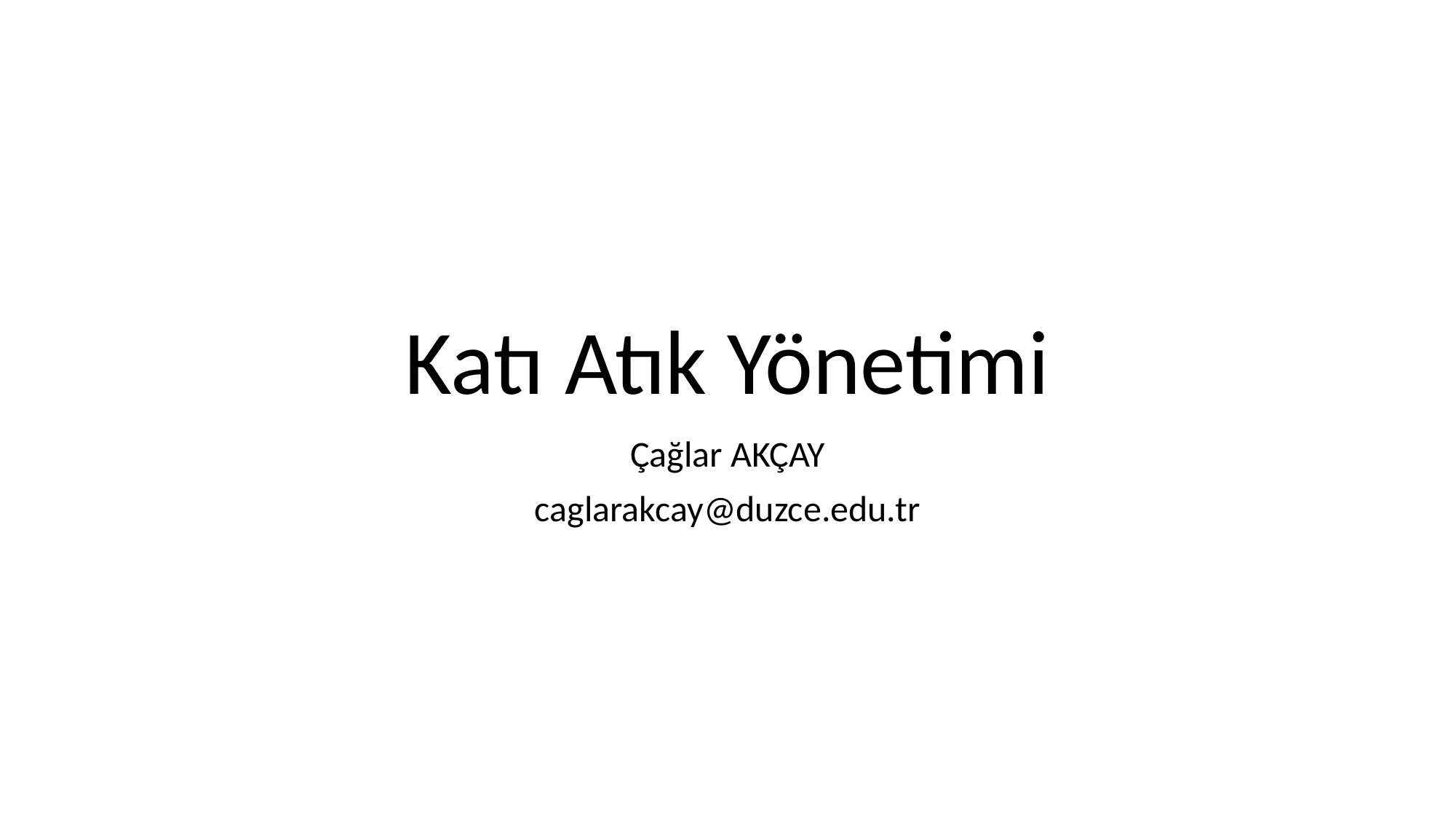

# Katı Atık Yönetimi
Çağlar AKÇAY
caglarakcay@duzce.edu.tr